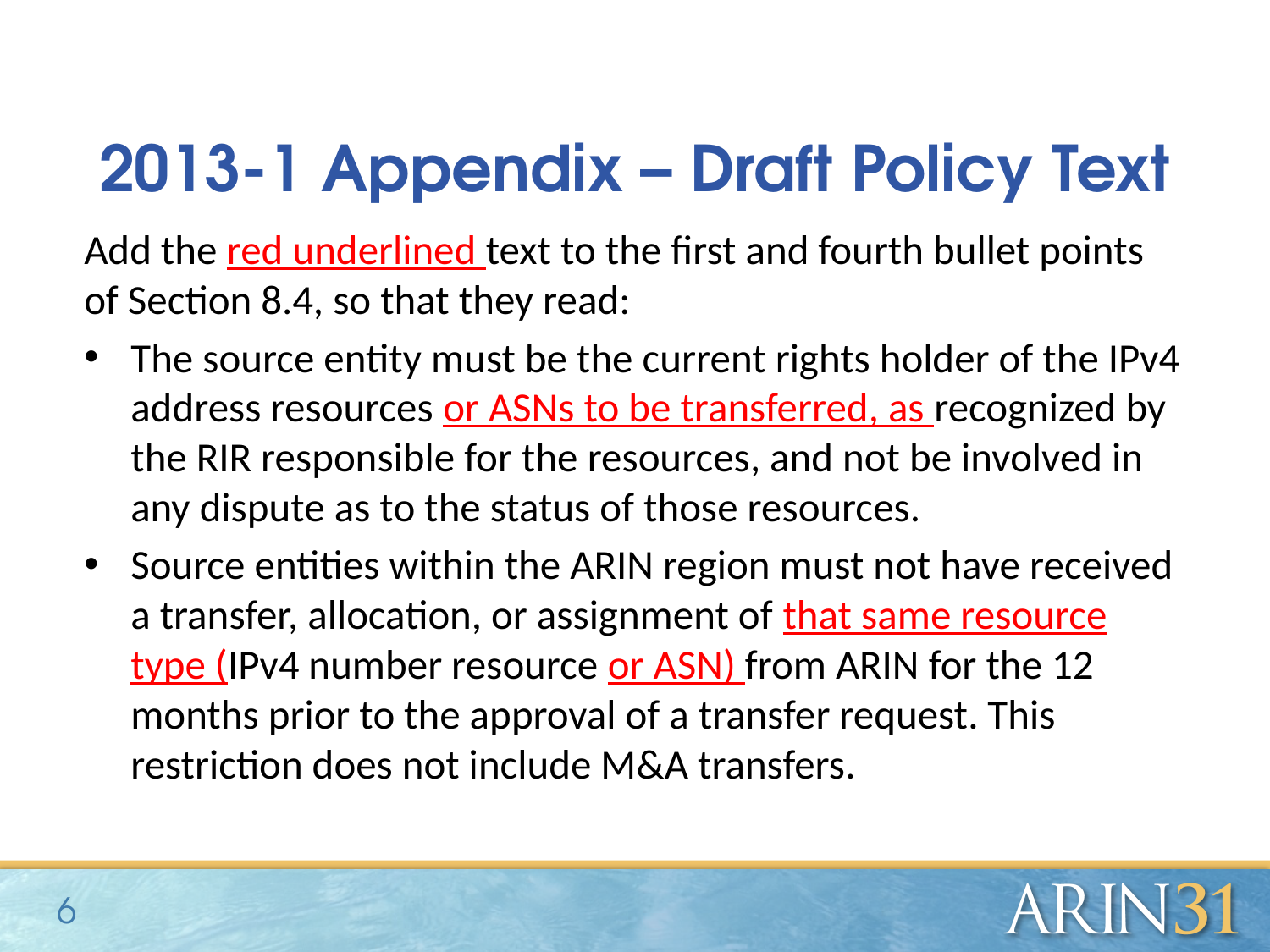

2013-1 Appendix – Draft Policy Text
Add the red underlined text to the first and fourth bullet points of Section 8.4, so that they read:
The source entity must be the current rights holder of the IPv4 address resources or ASNs to be transferred, as recognized by the RIR responsible for the resources, and not be involved in any dispute as to the status of those resources.
Source entities within the ARIN region must not have received a transfer, allocation, or assignment of that same resource type (IPv4 number resource or ASN) from ARIN for the 12 months prior to the approval of a transfer request. This restriction does not include M&A transfers.

6